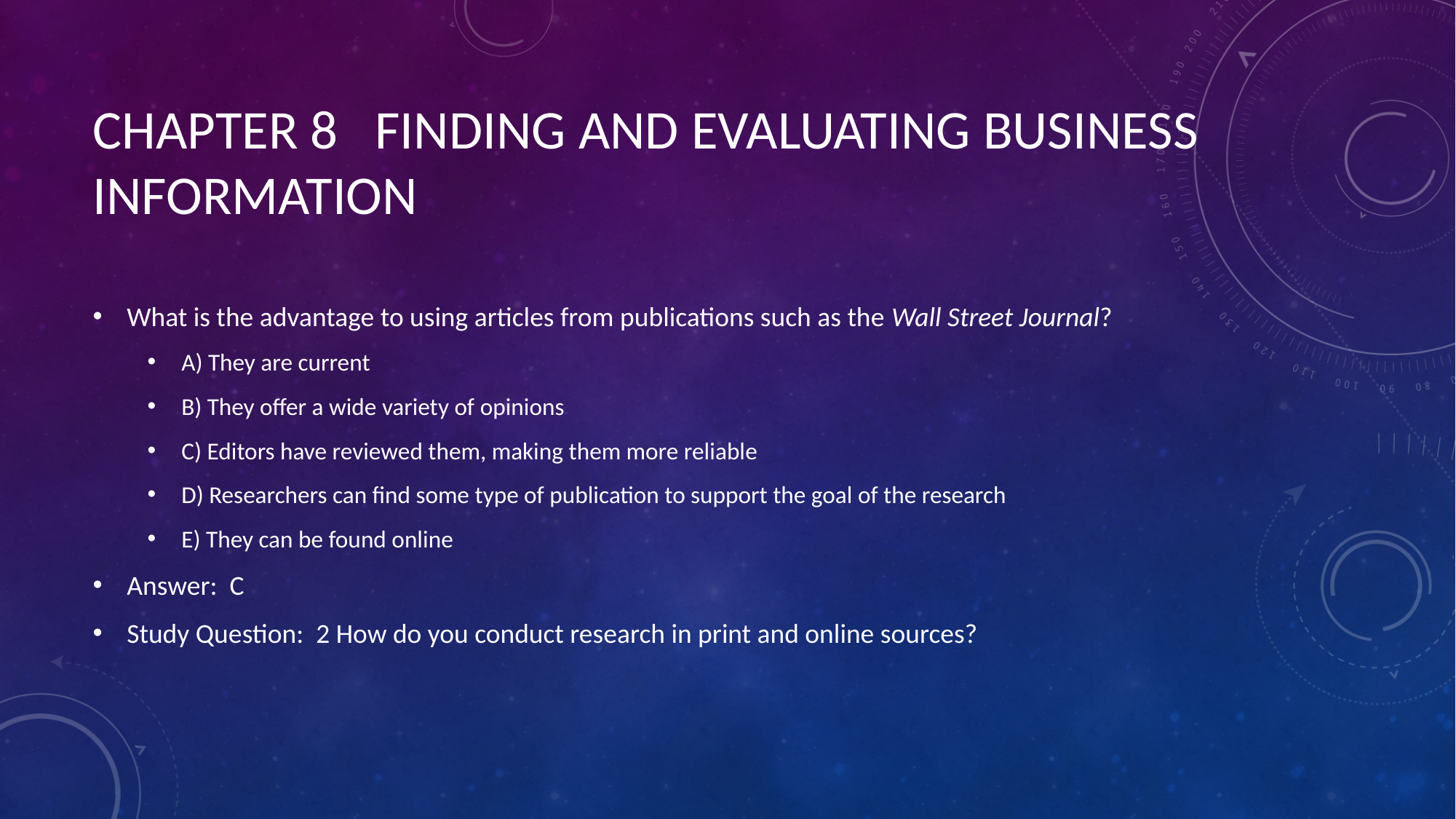

# Chapter 8   Finding and Evaluating Business Information
What is the advantage to using articles from publications such as the Wall Street Journal?
A) They are current
B) They offer a wide variety of opinions
C) Editors have reviewed them, making them more reliable
D) Researchers can find some type of publication to support the goal of the research
E) They can be found online
Answer:  C
Study Question:  2 How do you conduct research in print and online sources?